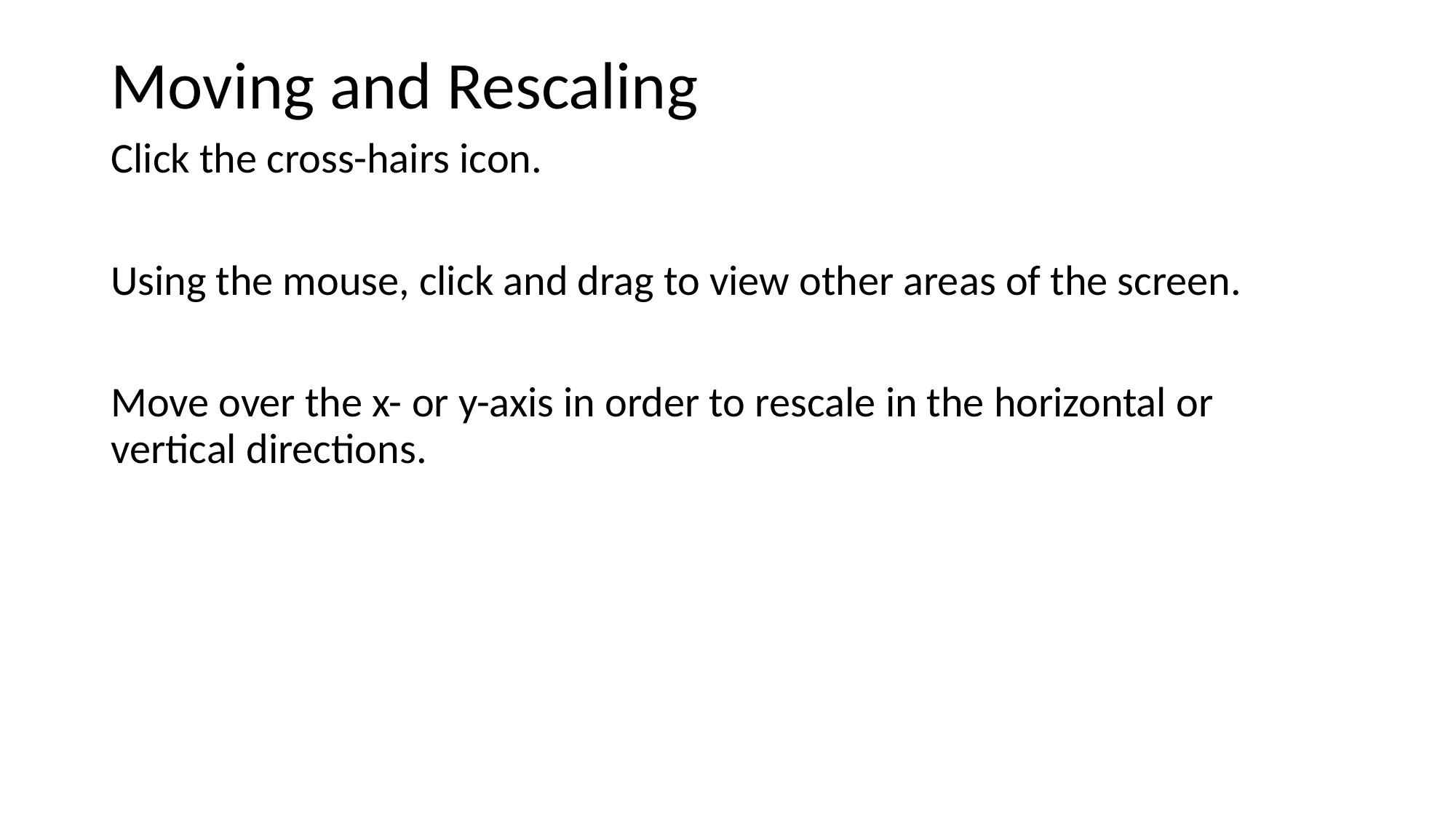

# Moving and Rescaling
Click the cross-hairs icon.

Using the mouse, click and drag to view other areas of the screen.

Move over the x- or y-axis in order to rescale in the horizontal or vertical directions.